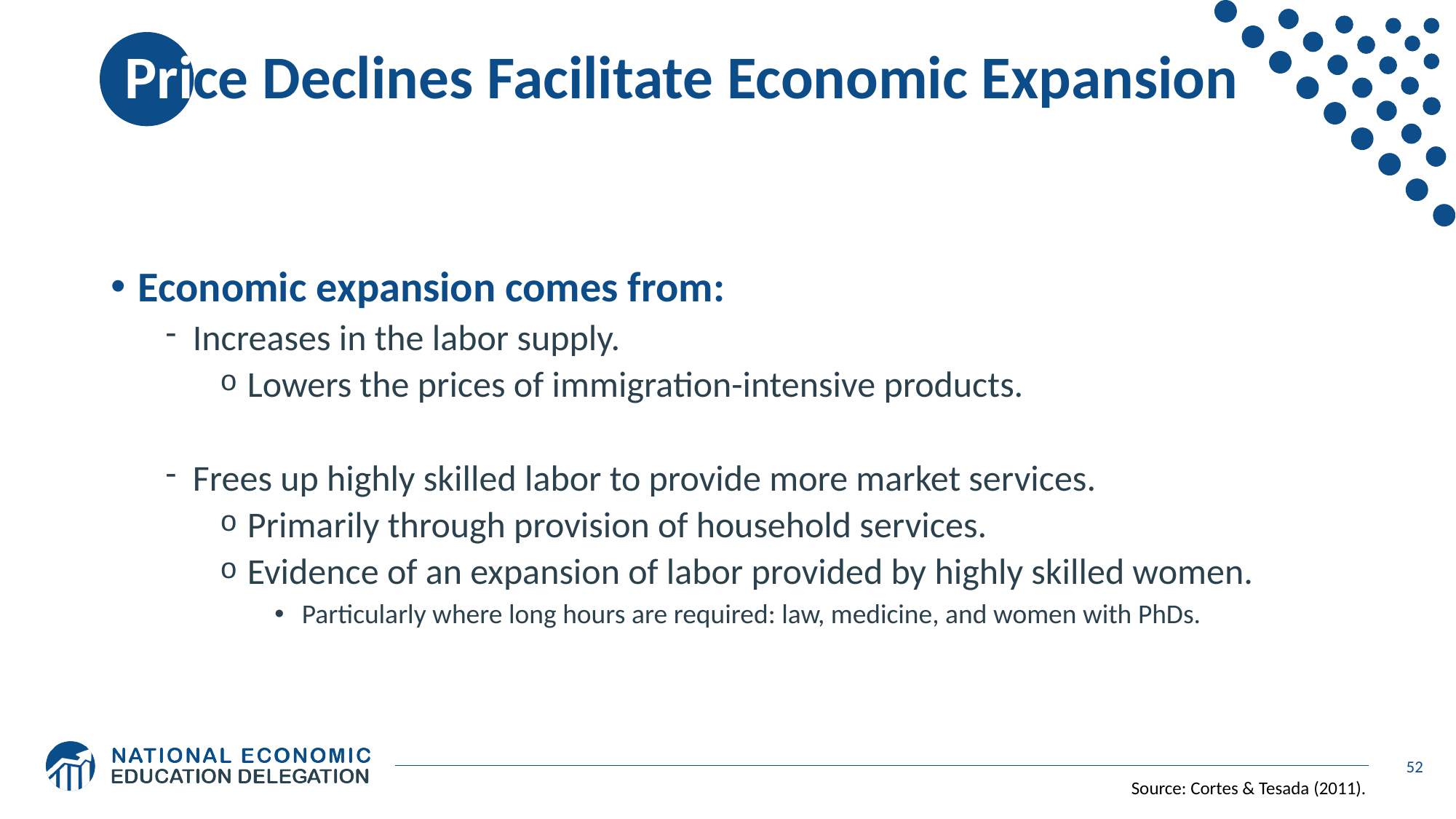

# Price Declines Facilitate Economic Expansion
Economic expansion comes from:
Increases in the labor supply.
Lowers the prices of immigration-intensive products.

Frees up highly skilled labor to provide more market services.
Primarily through provision of household services.
Evidence of an expansion of labor provided by highly skilled women.
Particularly where long hours are required: law, medicine, and women with PhDs.
52
Source: Cortes & Tesada (2011).